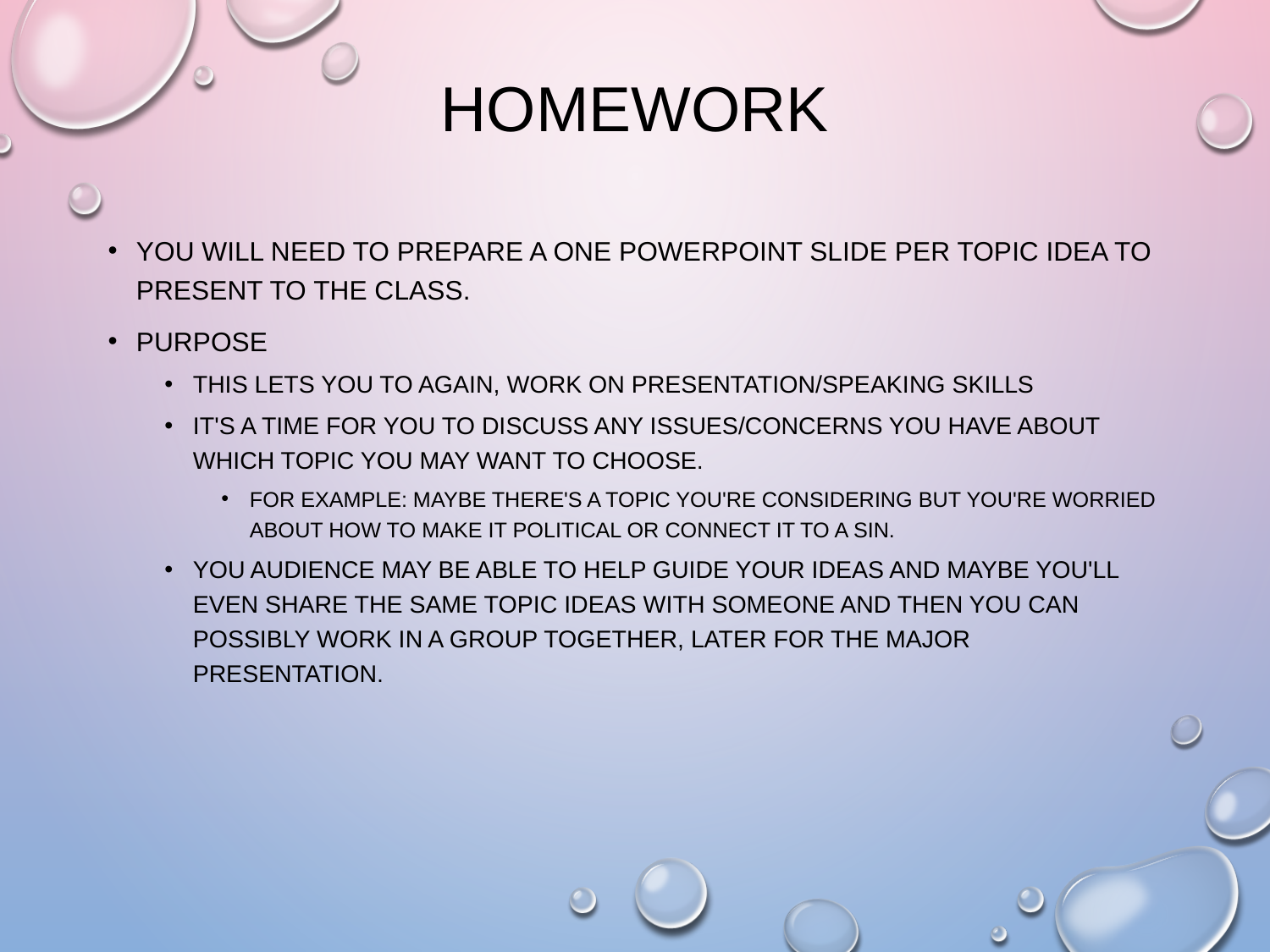

# Homework
You will need to prepare a one PowerPoint slide per topic idea to present to the class.
Purpose
This lets you to again, work on presentation/speaking skills
It's a time for you to discuss any issues/concerns you have about which topic you may want to choose.
For example: Maybe there's a topic you're considering but you're worried about how to make it political or connect it to a sin.
You audience may be able to help guide your ideas and maybe you'll even share the same topic ideas with someone and then you can possibly work in a group together, later for the major presentation.